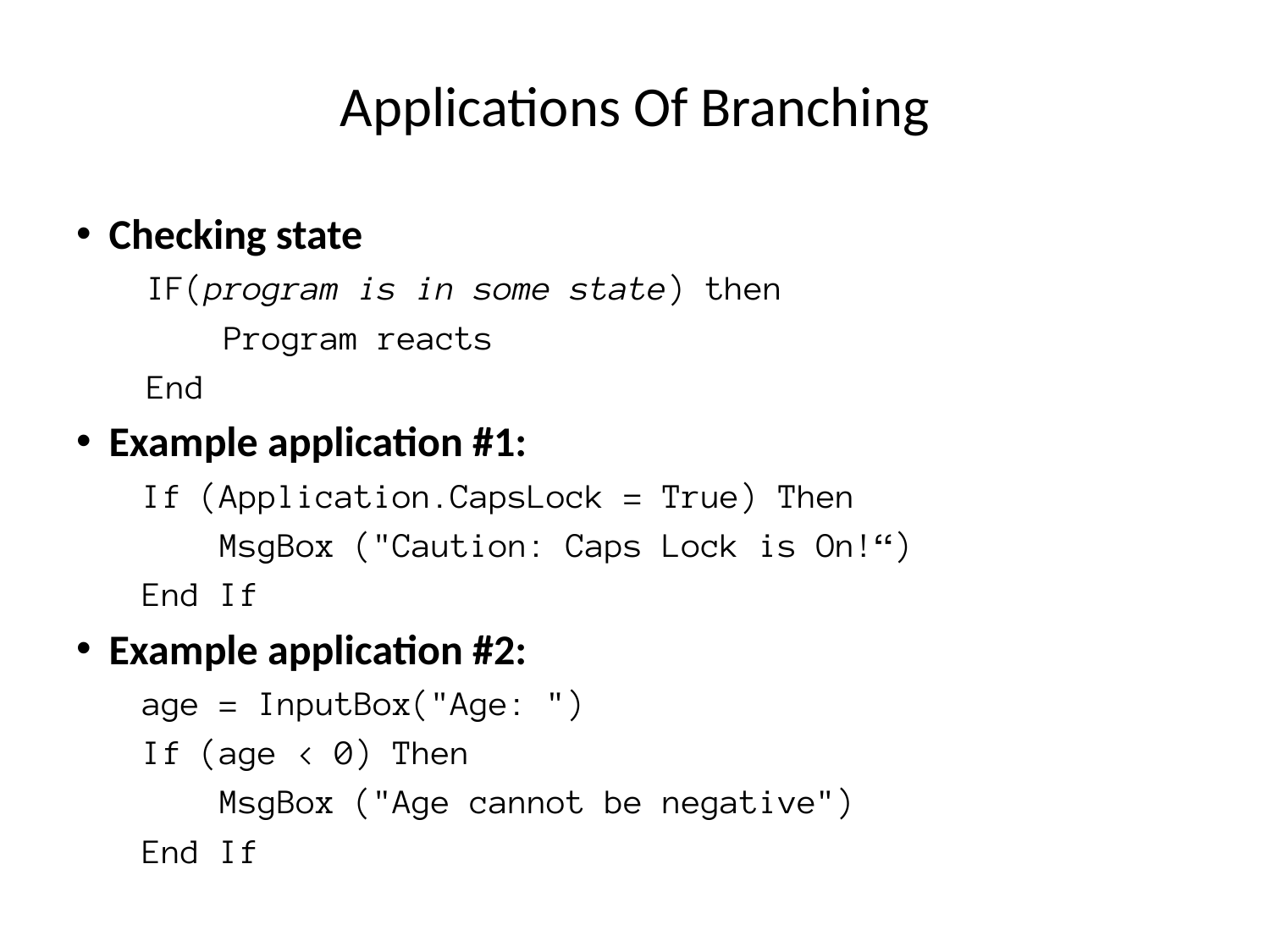

# Applications Of Branching
Checking state
  IF(program is in some state) then
      Program reacts
  End
Example application #1:
 If (Application.CapsLock = True) Then
     MsgBox ("Caution: Caps Lock is On!“)
 End If
Example application #2:
 age = InputBox("Age: ")
 If (age < 0) Then
     MsgBox ("Age cannot be negative")
 End If